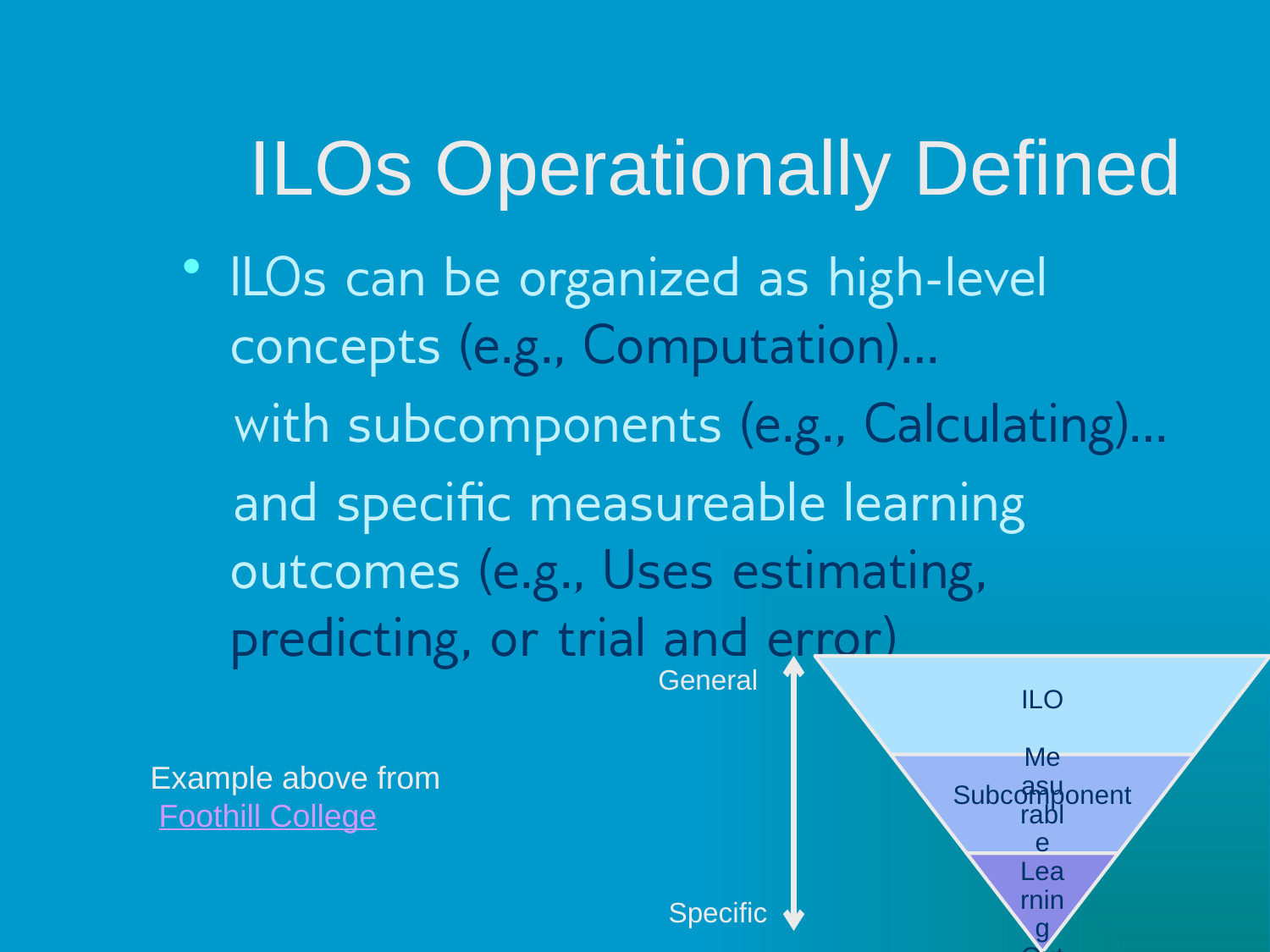

# ILOs Operationally Defined
ILOs can be organized as high-level concepts (e.g., Computation)…
   with subcomponents (e.g., Calculating)…
   and specific measureable learning outcomes (e.g., Uses estimating, predicting, or trial and error)
General
ILO
Subcomponent
Measurable Learning Outcome
Example above from
 Foothill College
Specific